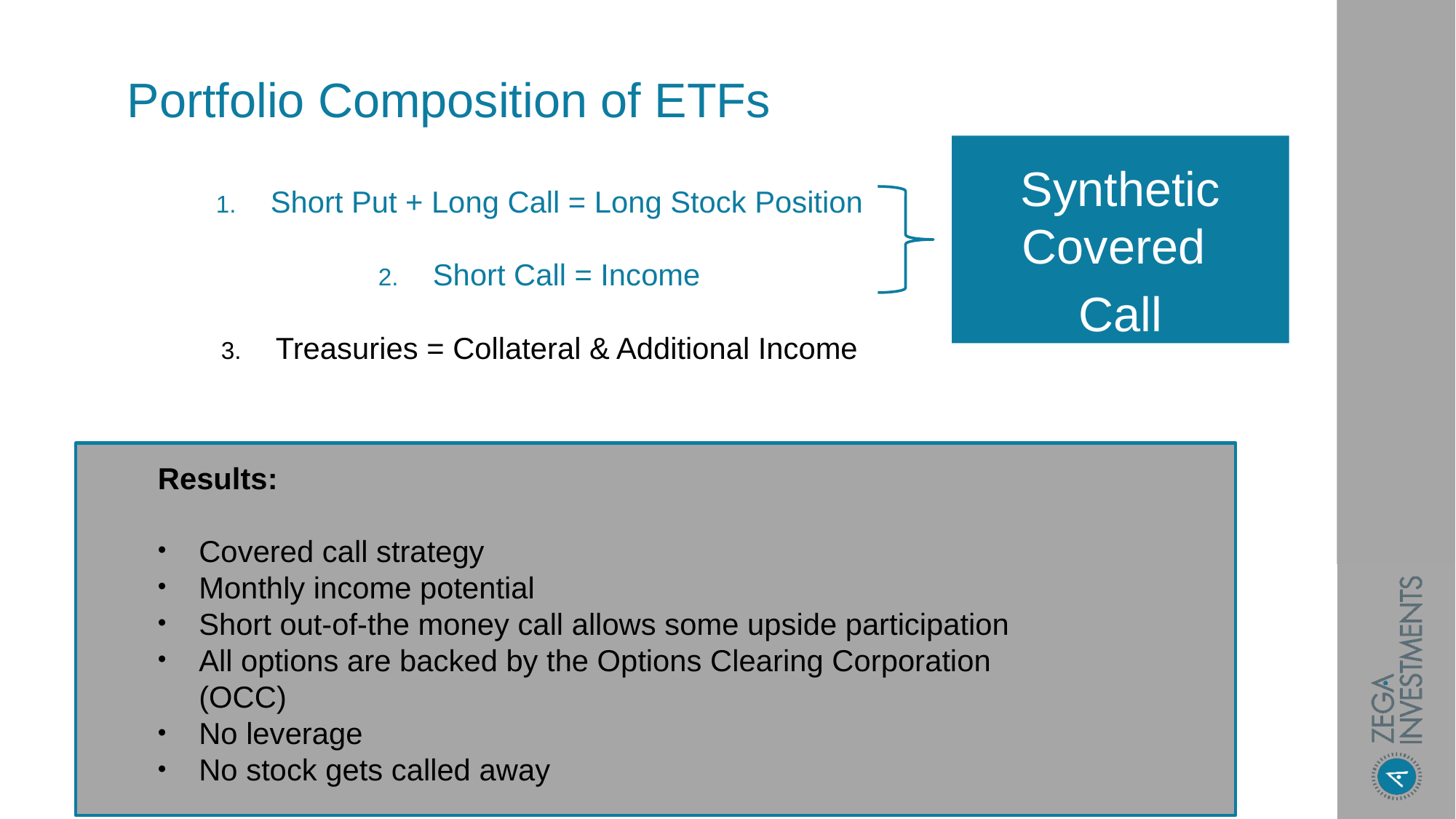

Portfolio Composition of ETFs
Synthetic Covered
Call

Short Put + Long Call = Long Stock Position

Short Call = Income

Treasuries = Collateral & Additional Income

Results:

Covered call strategy
Monthly income potential
Short out-of-the money call allows some upside participation
All options are backed by the Options Clearing Corporation (OCC)
No leverage
No stock gets called away